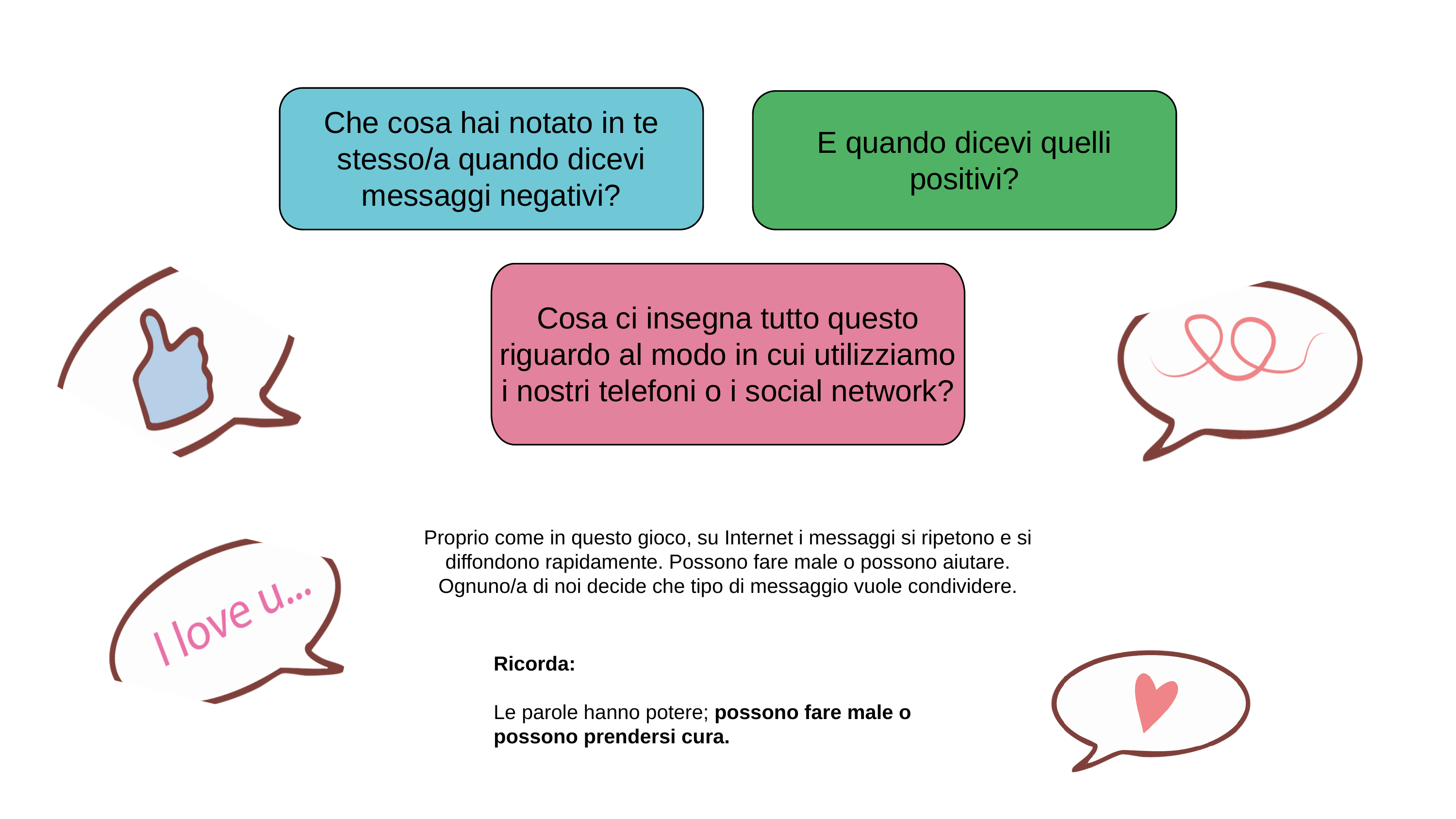

Che cosa hai notato in te stesso/a quando dicevi messaggi negativi?

E quando dicevi quelli positivi?

Cosa ci insegna tutto questo riguardo al modo in cui utilizziamo i nostri telefoni o i social network?

Proprio come in questo gioco, su Internet i messaggi si ripetono e si diffondono rapidamente. Possono fare male o possono aiutare. Ognuno/a di noi decide che tipo di messaggio vuole condividere.
Ricorda:

Le parole hanno potere; possono fare male o possono prendersi cura.